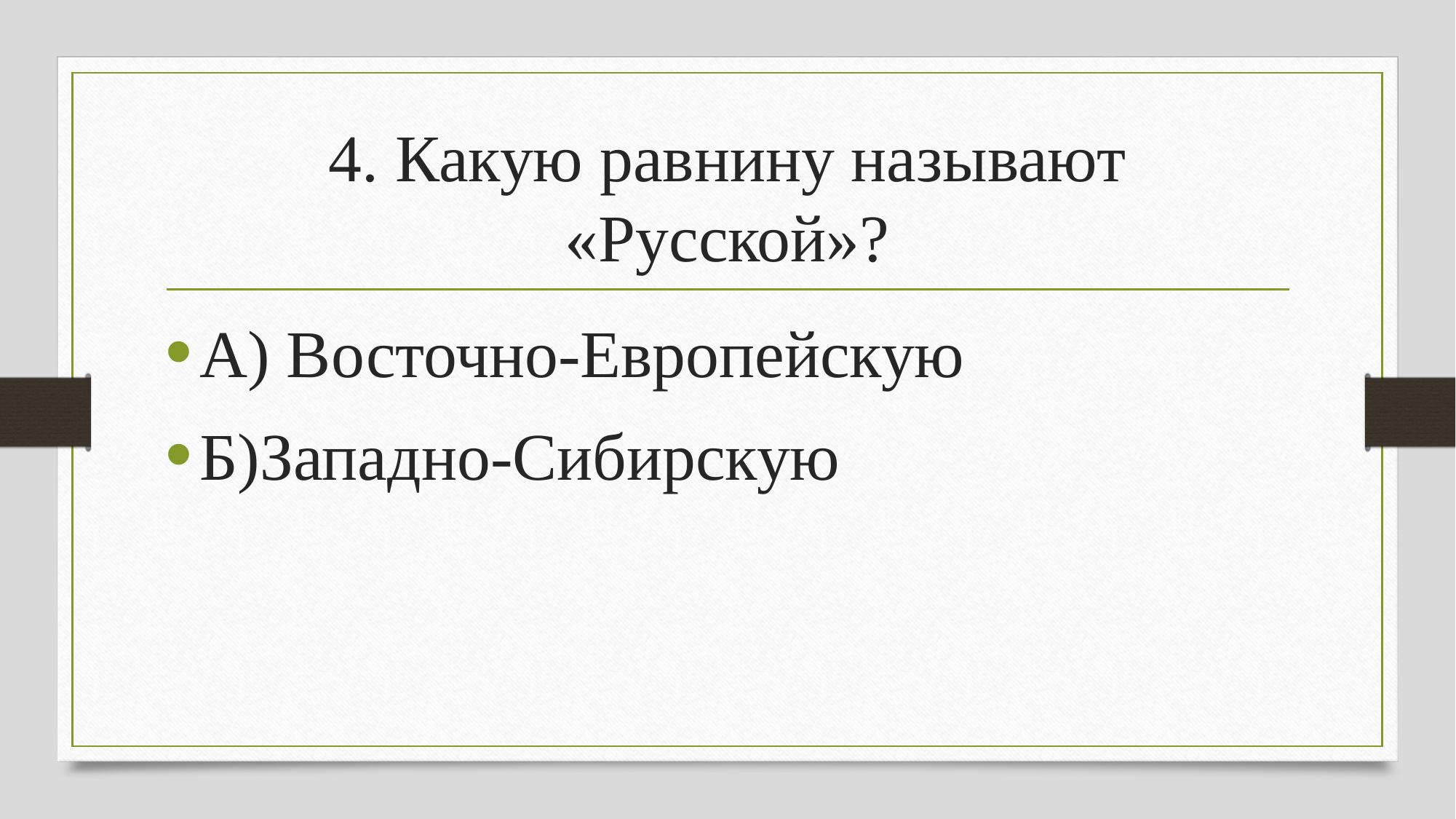

# 4. Какую равнину называют «Русской»?
А) Восточно-Европейскую
Б)Западно-Сибирскую